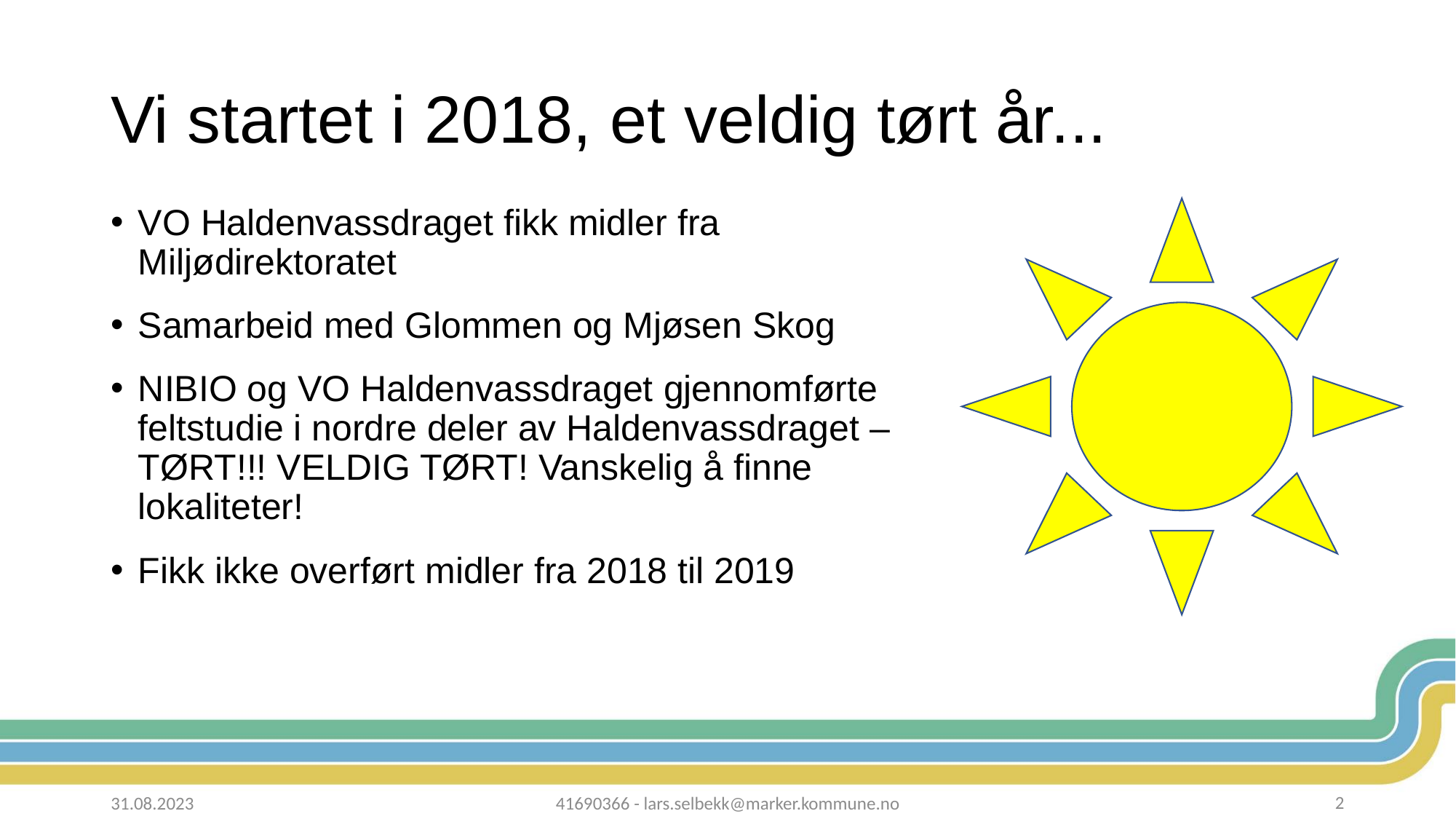

# Vi startet i 2018, et veldig tørt år...
VO Haldenvassdraget fikk midler fra Miljødirektoratet
Samarbeid med Glommen og Mjøsen Skog
NIBIO og VO Haldenvassdraget gjennomførte feltstudie i nordre deler av Haldenvassdraget – TØRT!!! VELDIG TØRT! Vanskelig å finne lokaliteter!
Fikk ikke overført midler fra 2018 til 2019

2
31.08.2023
41690366 - lars.selbekk@marker.kommune.no